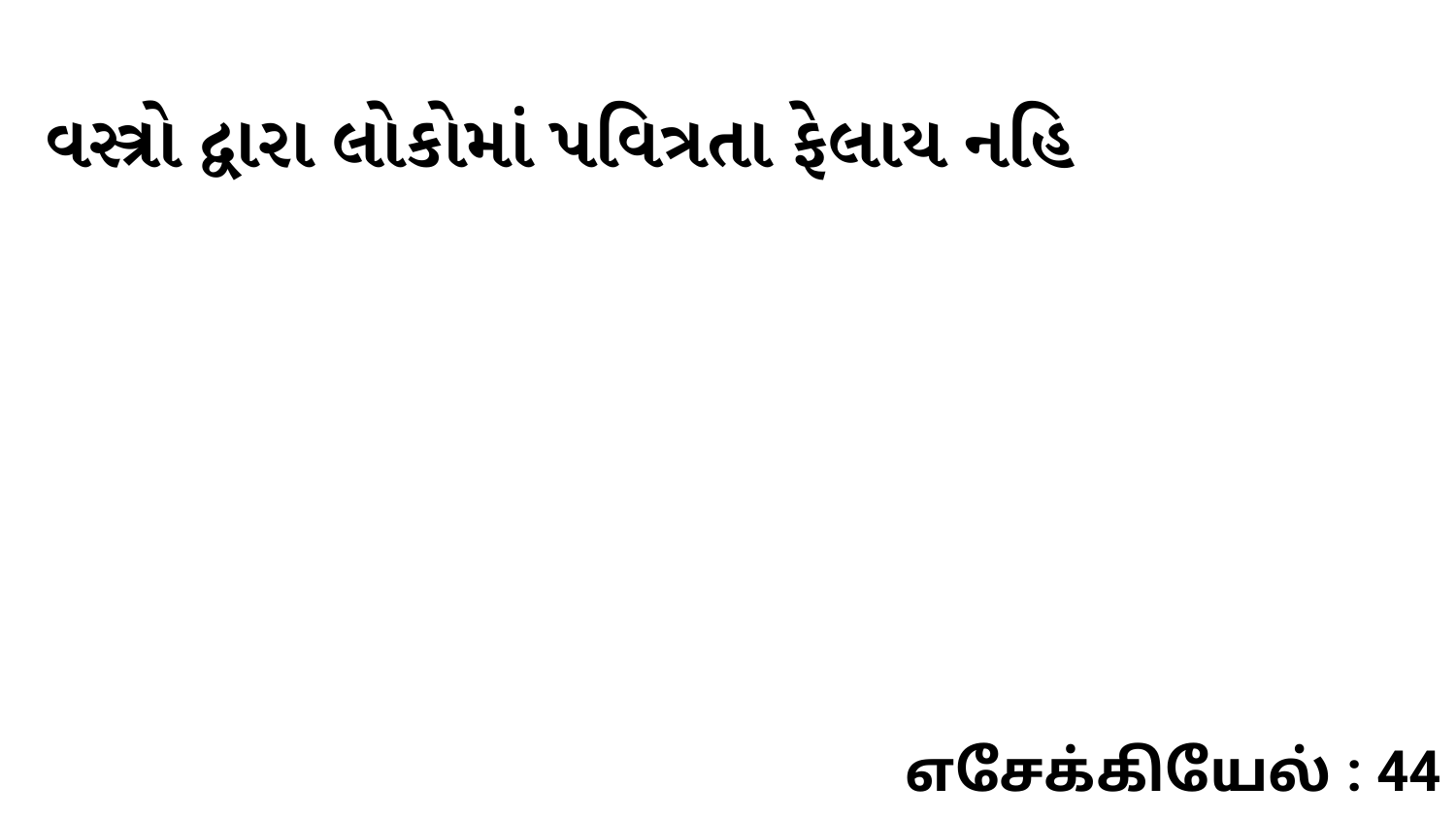

વસ્ત્રો દ્વારા લોકોમાં પવિત્રતા ફેલાય નહિ
எசேக்கியேல் : 44